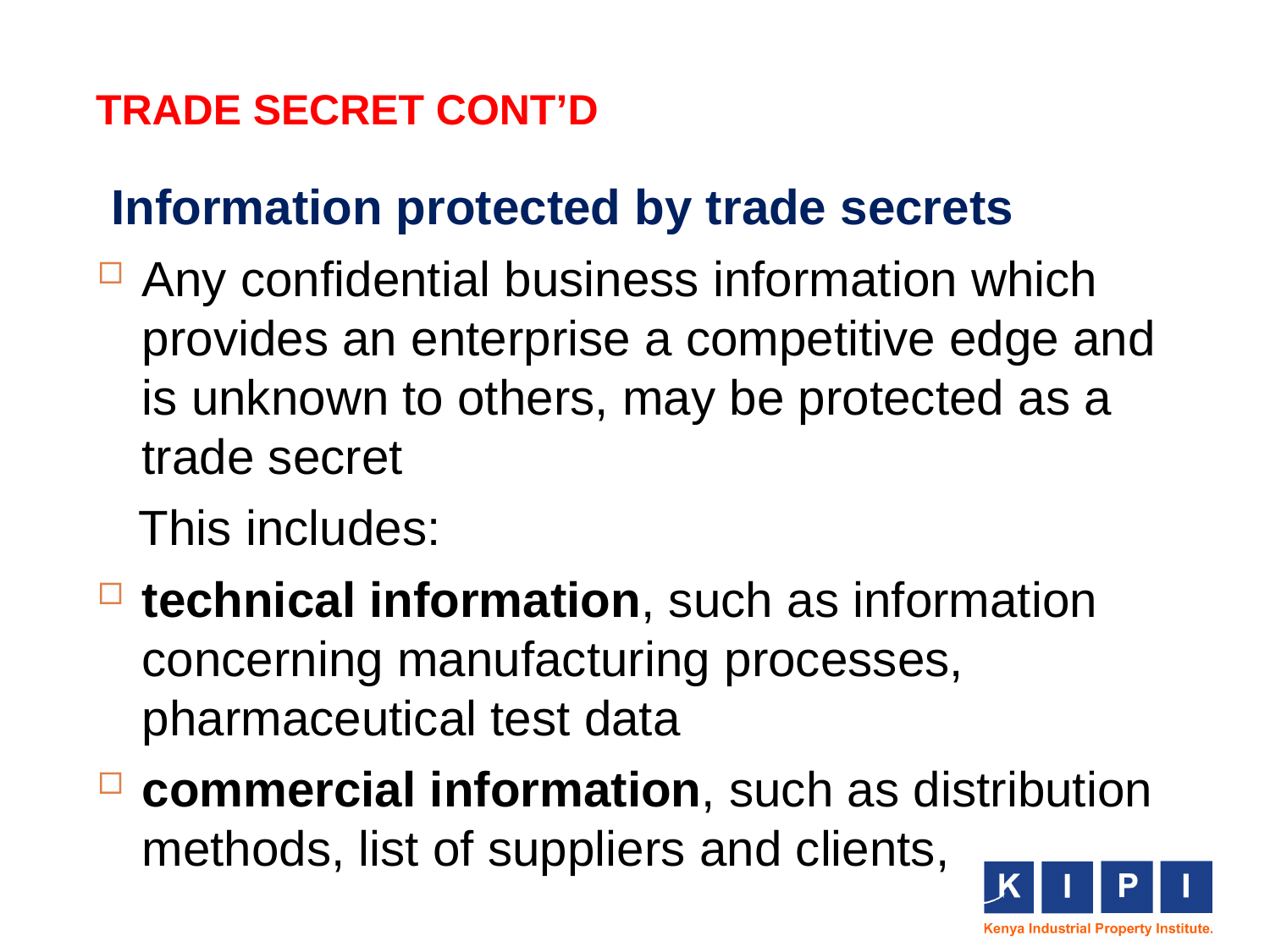

# TRADE SECRET CONT’D
 Information protected by trade secrets
Any confidential business information which provides an enterprise a competitive edge and is unknown to others, may be protected as a trade secret
   This includes:
technical information, such as information concerning manufacturing processes, pharmaceutical test data
commercial information, such as distribution methods, list of suppliers and clients,
23